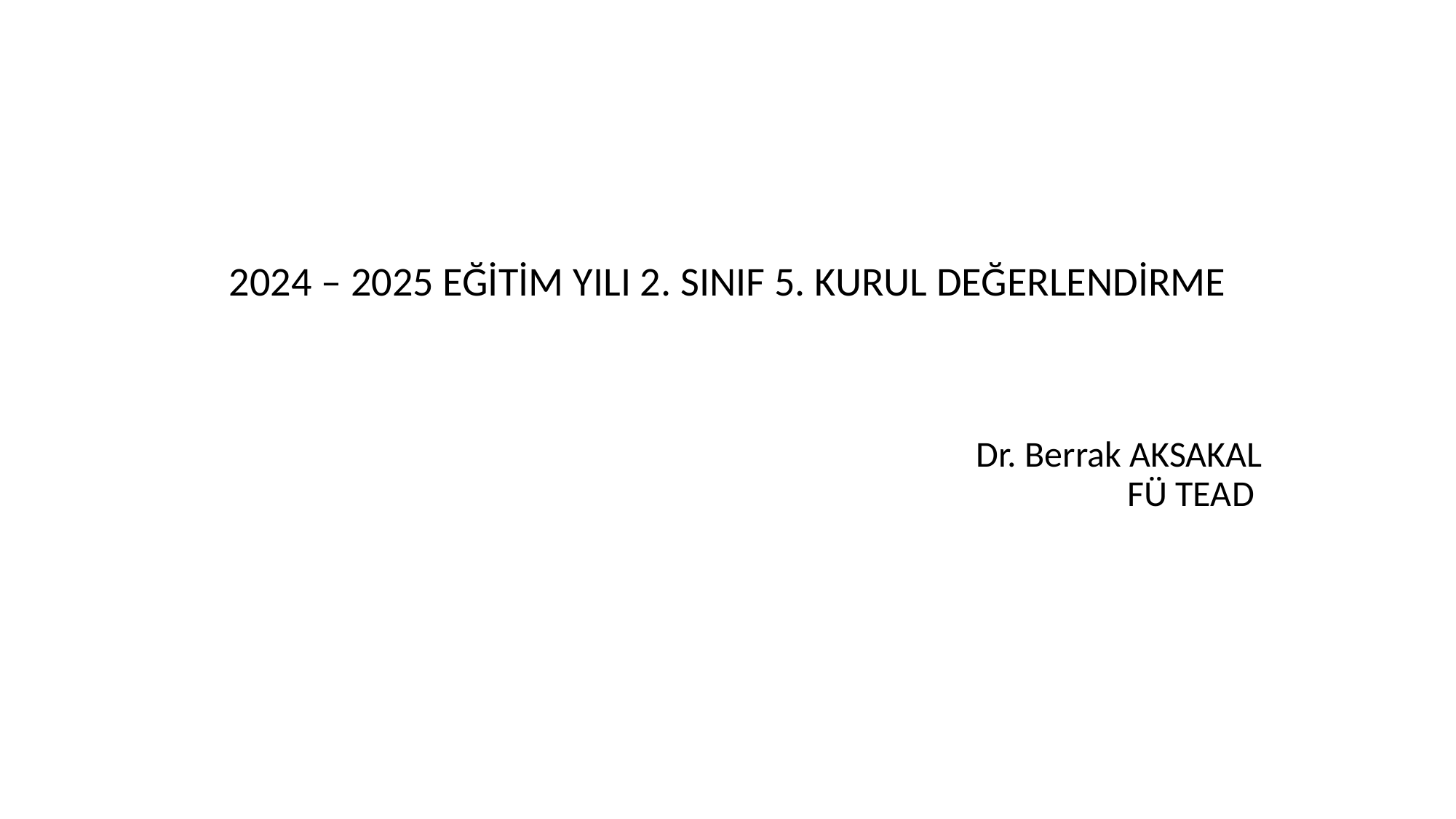

# 2024 – 2025 EĞİTİM YILI 2. SINIF 5. KURUL DEĞERLENDİRME
Dr. Berrak AKSAKAL
FÜ TEAD